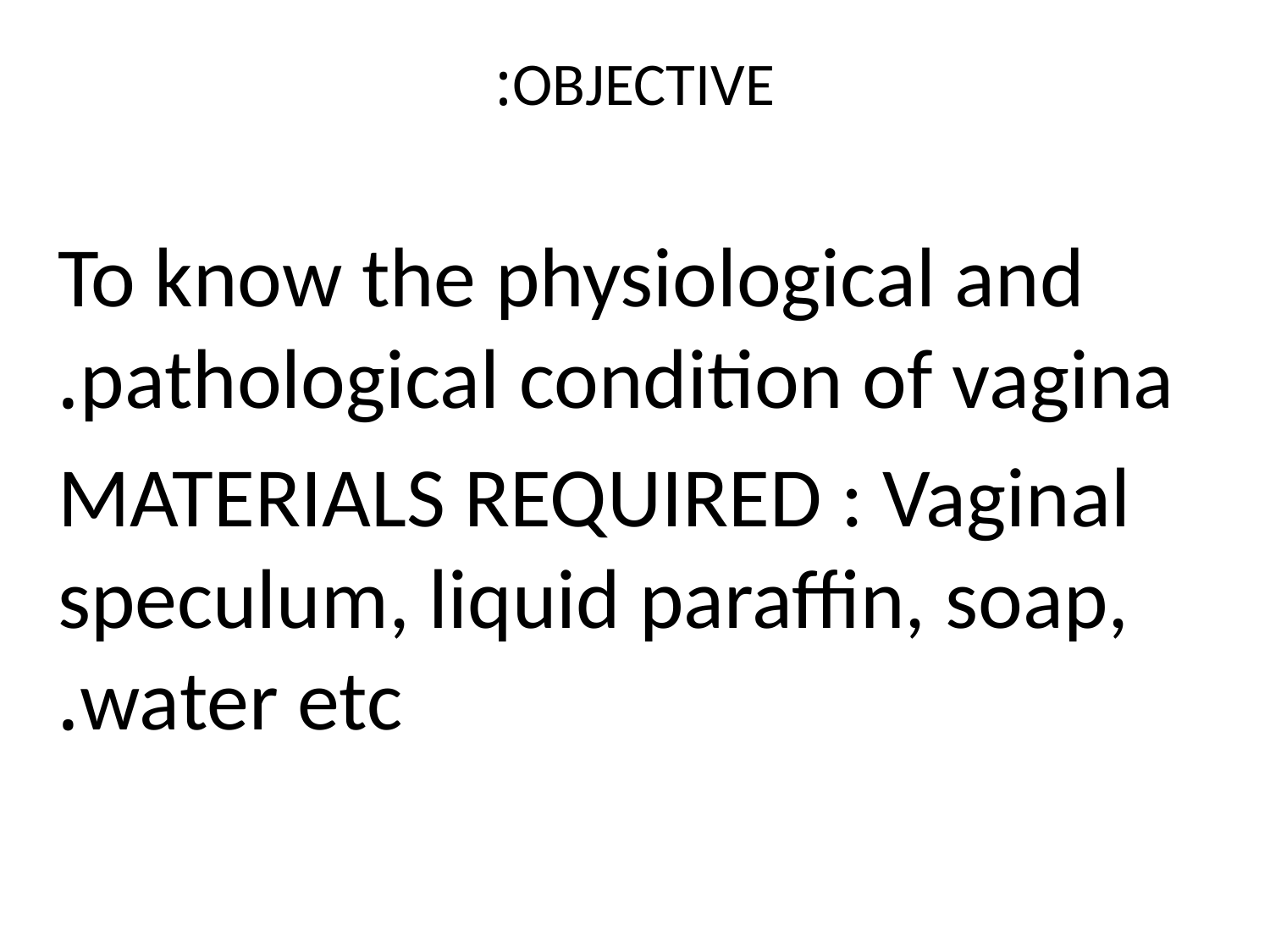

# OBJECTIVE:
To know the physiological and pathological condition of vagina.
MATERIALS REQUIRED : Vaginal speculum, liquid paraffin, soap, water etc.